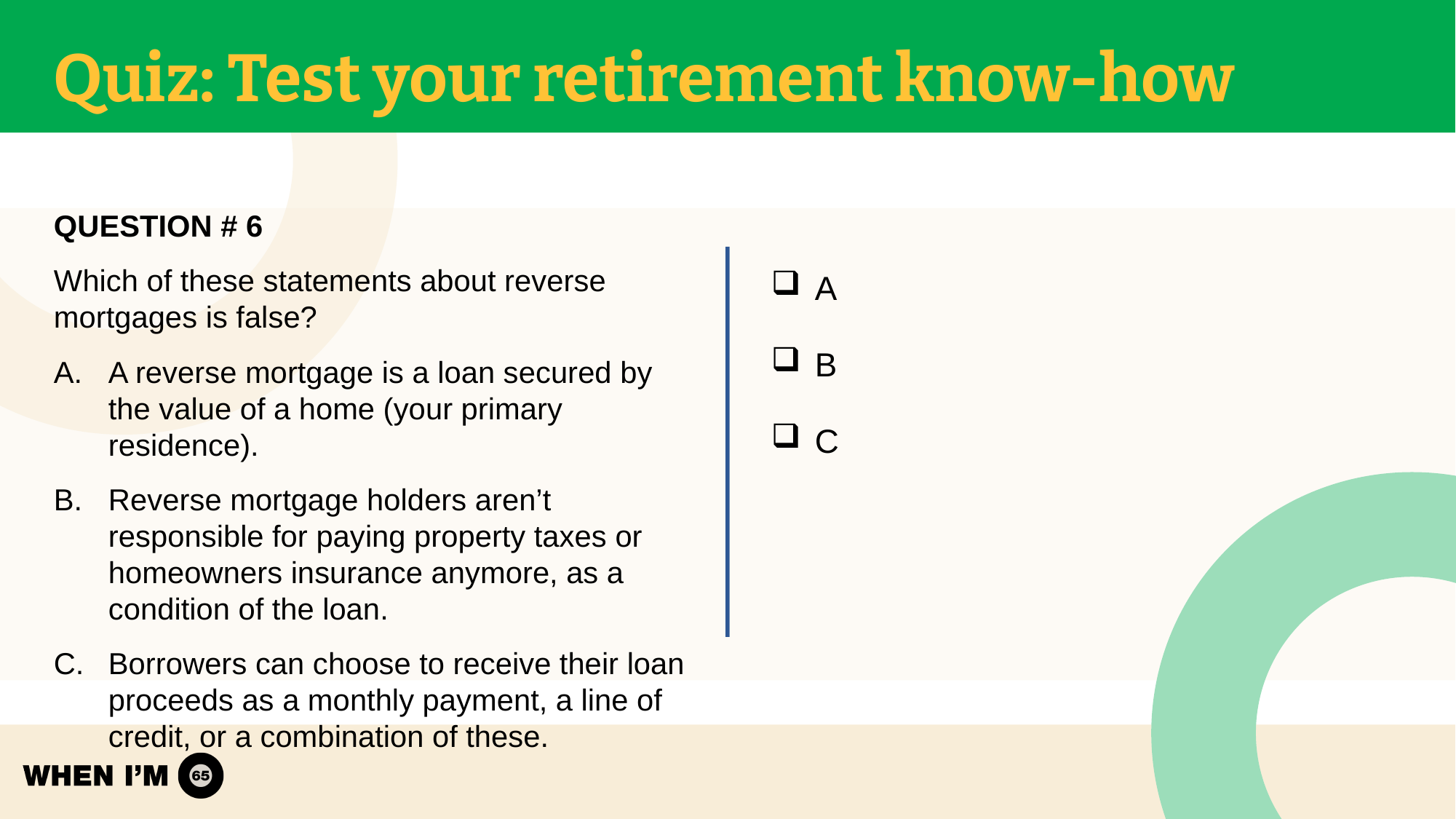

# Quiz: Test your retirement know-how
QUESTION # 6
Which of these statements about reverse mortgages is false?
A reverse mortgage is a loan secured by the value of a home (your primary residence).
Reverse mortgage holders aren’t responsible for paying property taxes or homeowners insurance anymore, as a condition of the loan.
Borrowers can choose to receive their loan proceeds as a monthly payment, a line of credit, or a combination of these.
A
B
C